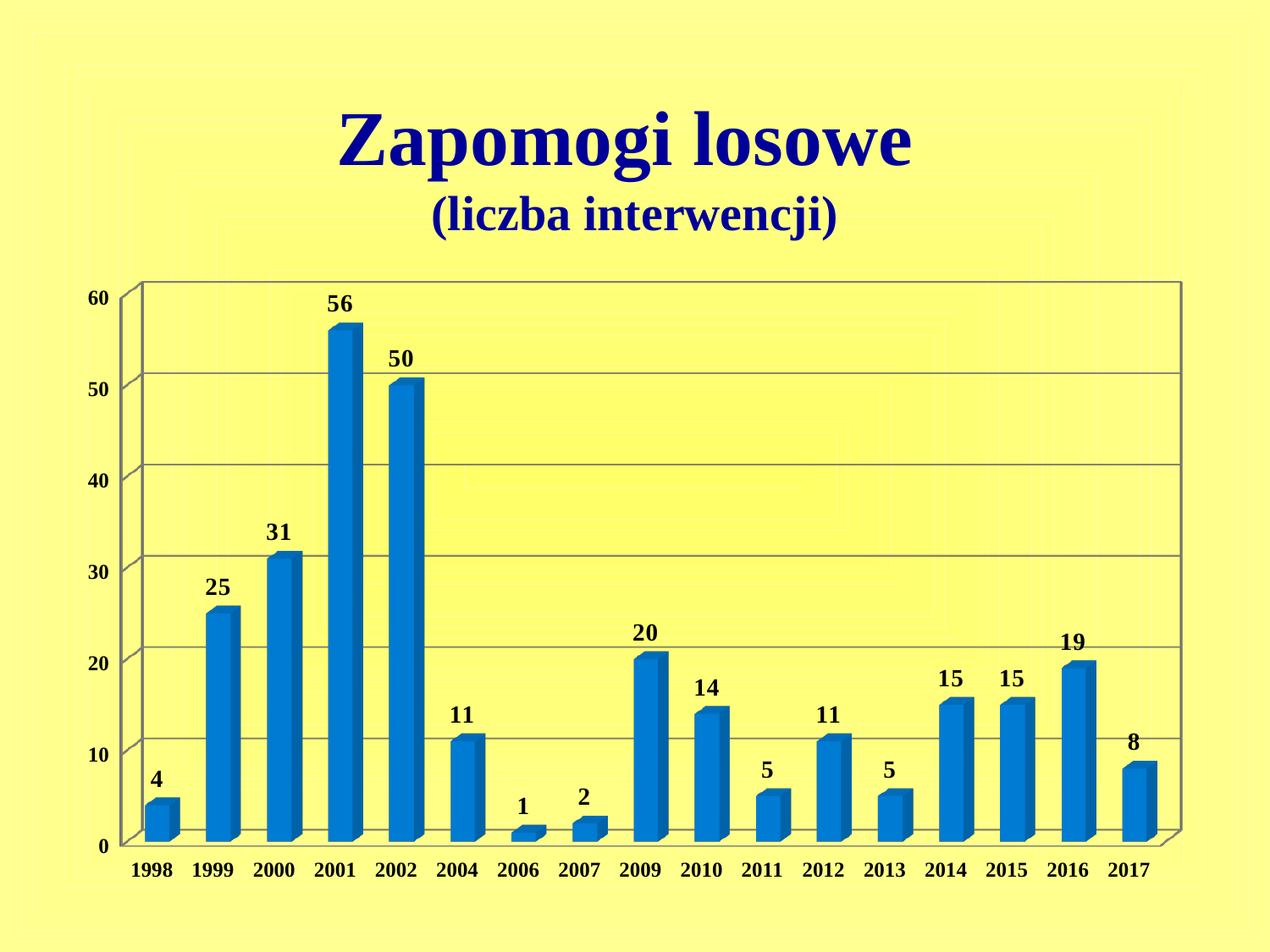

# Zapomogi losowe (liczba interwencji)

[unsupported chart]